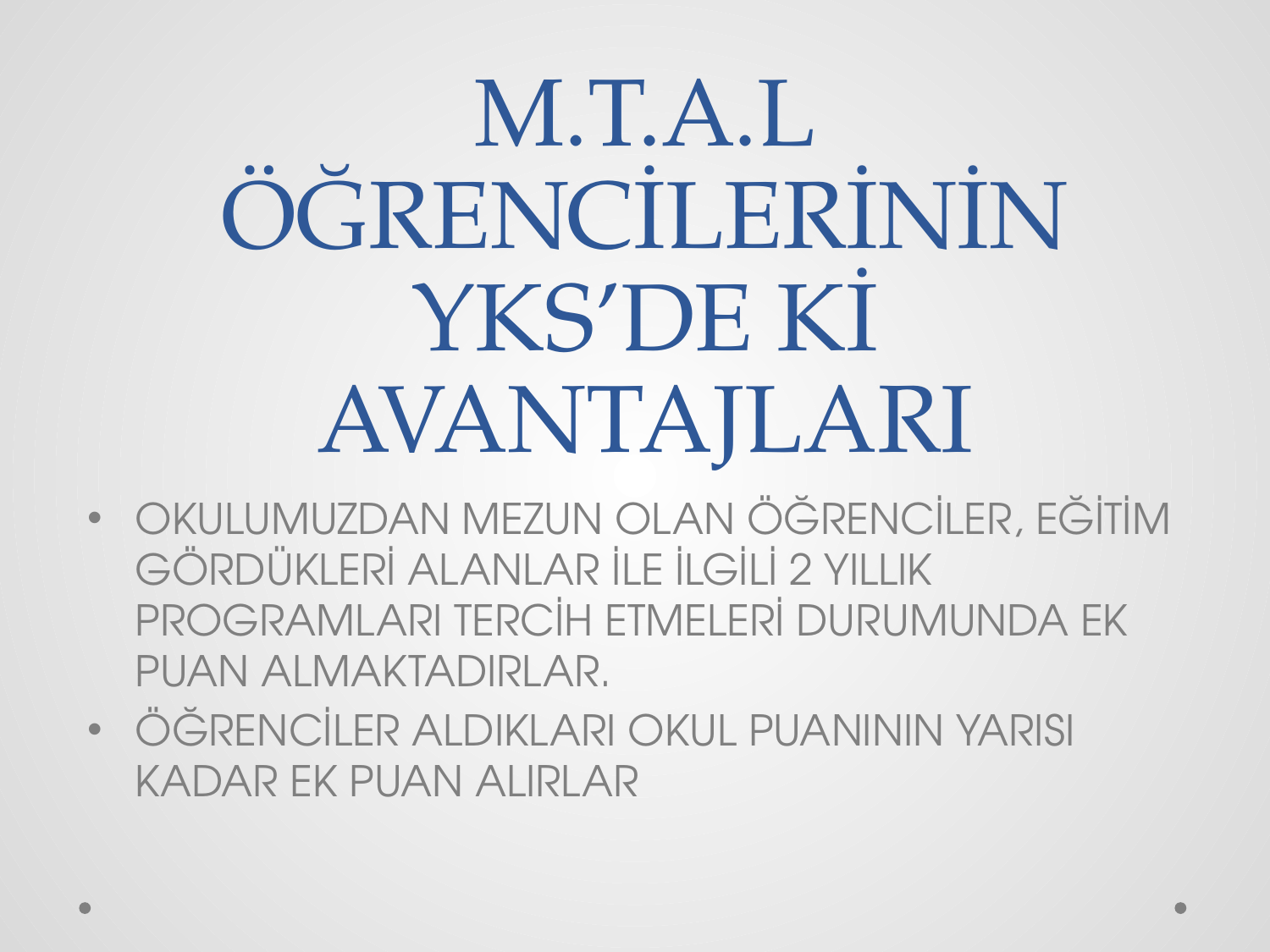

# M.T.A.L ÖĞRENCİLERİNİN YKS’DE Kİ AVANTAJLARI
OKULUMUZDAN MEZUN OLAN ÖĞRENCİLER, EĞİTİM GÖRDÜKLERİ ALANLAR İLE İLGİLİ 2 YILLIK PROGRAMLARI TERCİH ETMELERİ DURUMUNDA EK PUAN ALMAKTADIRLAR.
ÖĞRENCİLER ALDIKLARI OKUL PUANININ YARISI KADAR EK PUAN ALIRLAR